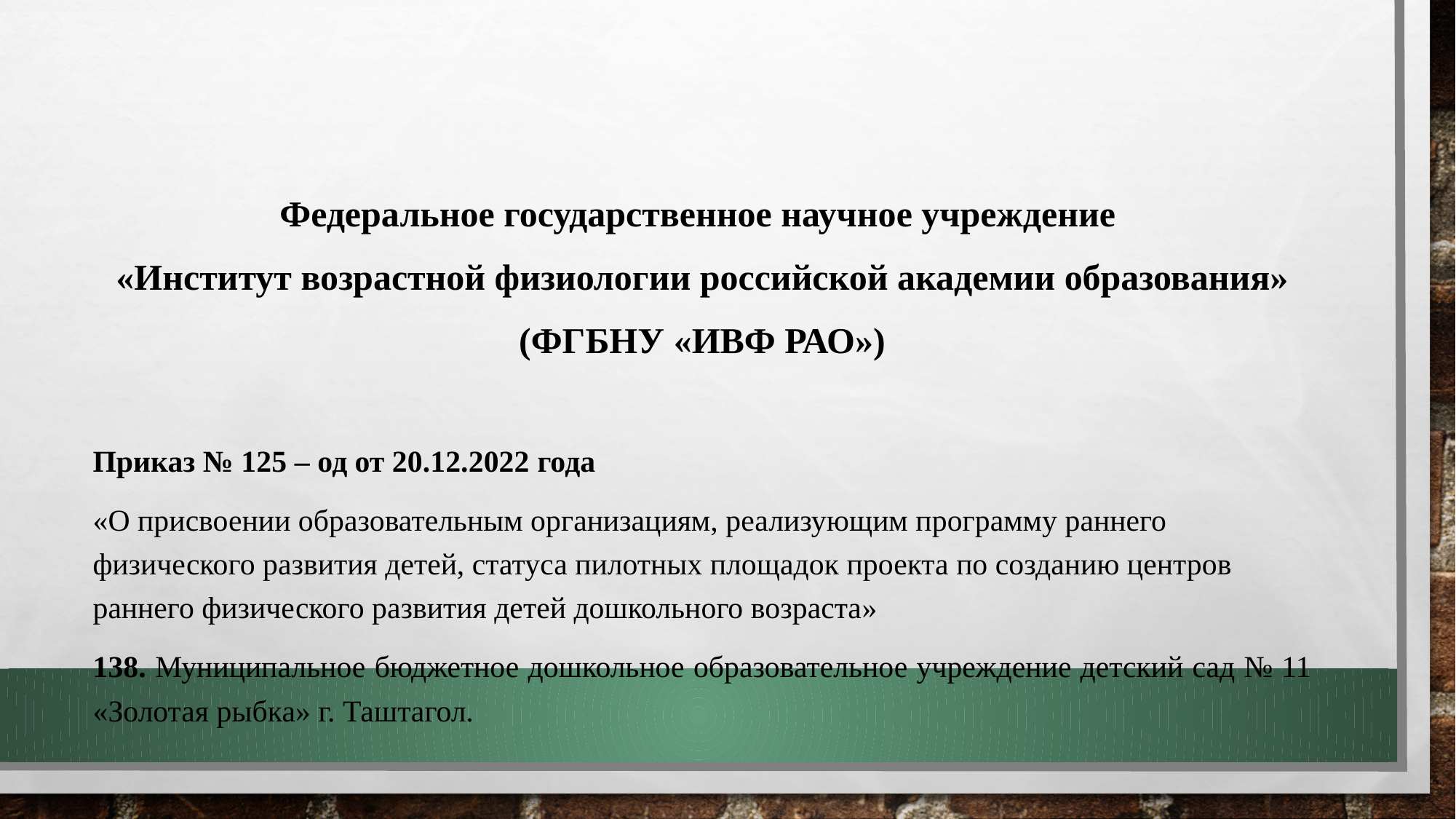

Федеральное государственное научное учреждение
«Институт возрастной физиологии российской академии образования»
(ФГБНУ «ИВФ РАО»)

Приказ № 125 – од от 20.12.2022 года
«О присвоении образовательным организациям, реализующим программу раннего физического развития детей, статуса пилотных площадок проекта по созданию центров раннего физического развития детей дошкольного возраста»
138. Муниципальное бюджетное дошкольное образовательное учреждение детский сад № 11 «Золотая рыбка» г. Таштагол.